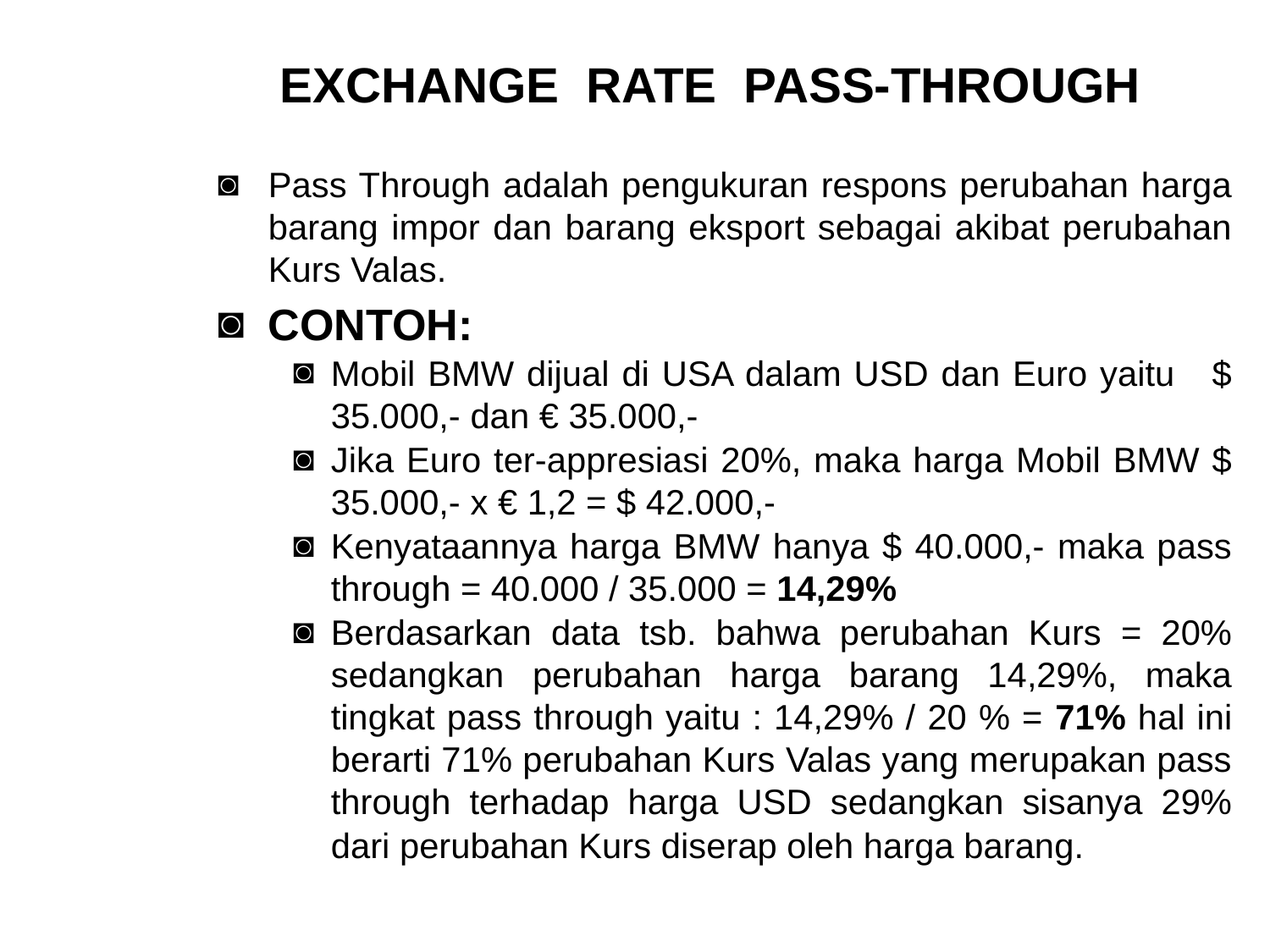

EXCHANGE  RATE  PASS-THROUGH
Pass Through adalah pengukuran respons perubahan harga barang impor dan barang eksport sebagai akibat perubahan Kurs Valas.
CONTOH:
Mobil BMW dijual di USA dalam USD dan Euro yaitu   $ 35.000,- dan € 35.000,-
Jika Euro ter-appresiasi 20%, maka harga Mobil BMW $ 35.000,- x € 1,2 = $ 42.000,-
Kenyataannya harga BMW hanya $ 40.000,- maka pass through = 40.000 / 35.000 = 14,29%
Berdasarkan data tsb. bahwa perubahan Kurs = 20% sedangkan perubahan harga barang 14,29%, maka tingkat pass through yaitu : 14,29% / 20 % = 71% hal ini berarti 71% perubahan Kurs Valas yang merupakan pass through terhadap harga USD sedangkan sisanya 29% dari perubahan Kurs diserap oleh harga barang.